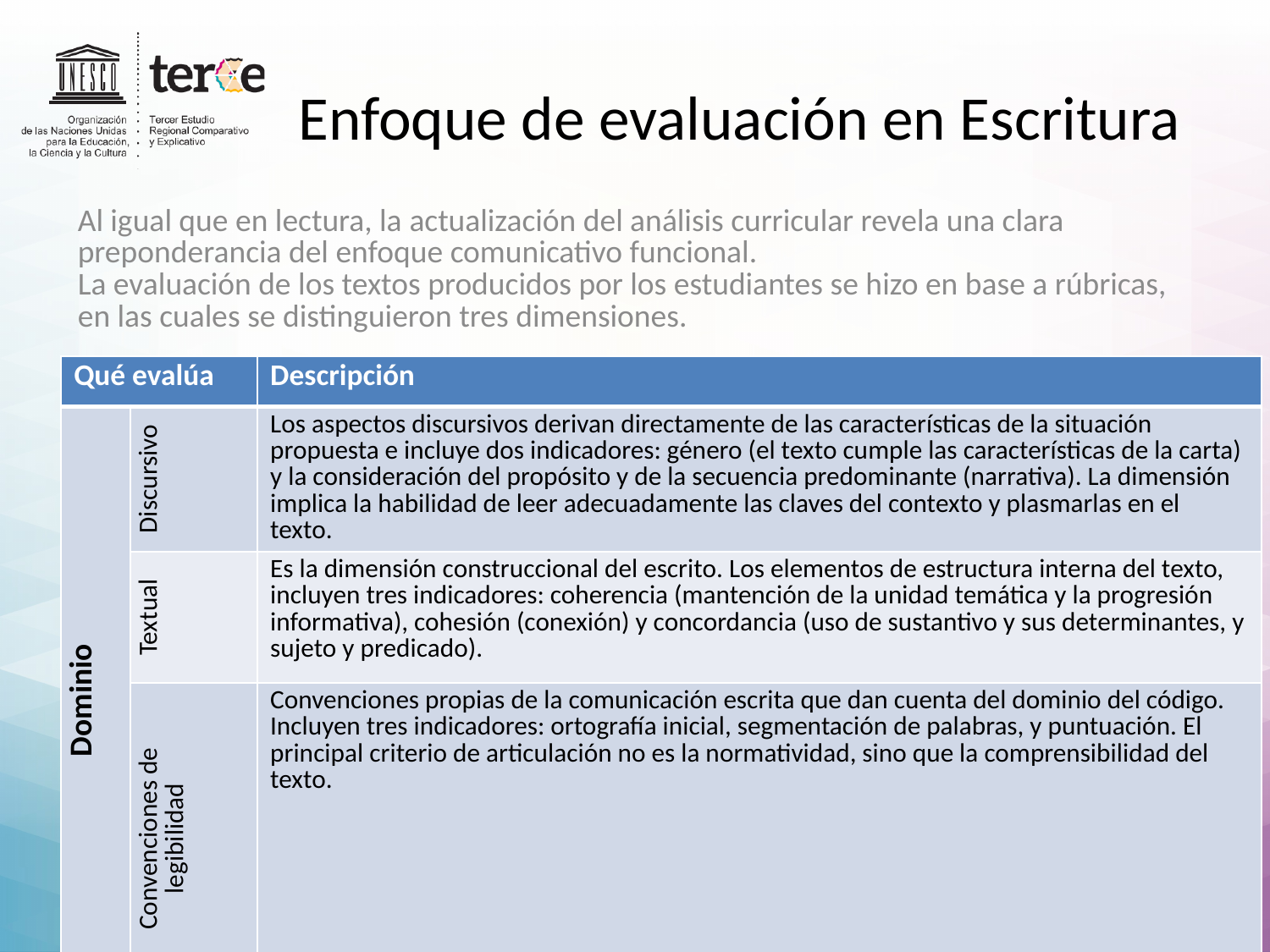

# Enfoque de evaluación en Escritura
Al igual que en lectura, la actualización del análisis curricular revela una clara preponderancia del enfoque comunicativo funcional.
La evaluación de los textos producidos por los estudiantes se hizo en base a rúbricas, en las cuales se distinguieron tres dimensiones.
| Qué evalúa |  | Descripción |
| --- | --- | --- |
| Dominio | Discursivo | Los aspectos discursivos derivan directamente de las características de la situación propuesta e incluye dos indicadores: género (el texto cumple las características de la carta) y la consideración del propósito y de la secuencia predominante (narrativa). La dimensión implica la habilidad de leer adecuadamente las claves del contexto y plasmarlas en el texto. |
|  | Textual | Es la dimensión construccional del escrito. Los elementos de estructura interna del texto, incluyen tres indicadores: coherencia (mantención de la unidad temática y la progresión informativa), cohesión (conexión) y concordancia (uso de sustantivo y sus determinantes, y sujeto y predicado). |
|  | Convenciones de legibilidad | Convenciones propias de la comunicación escrita que dan cuenta del dominio del código. Incluyen tres indicadores: ortografía inicial, segmentación de palabras, y puntuación. El principal criterio de articulación no es la normatividad, sino que la comprensibilidad del texto. |